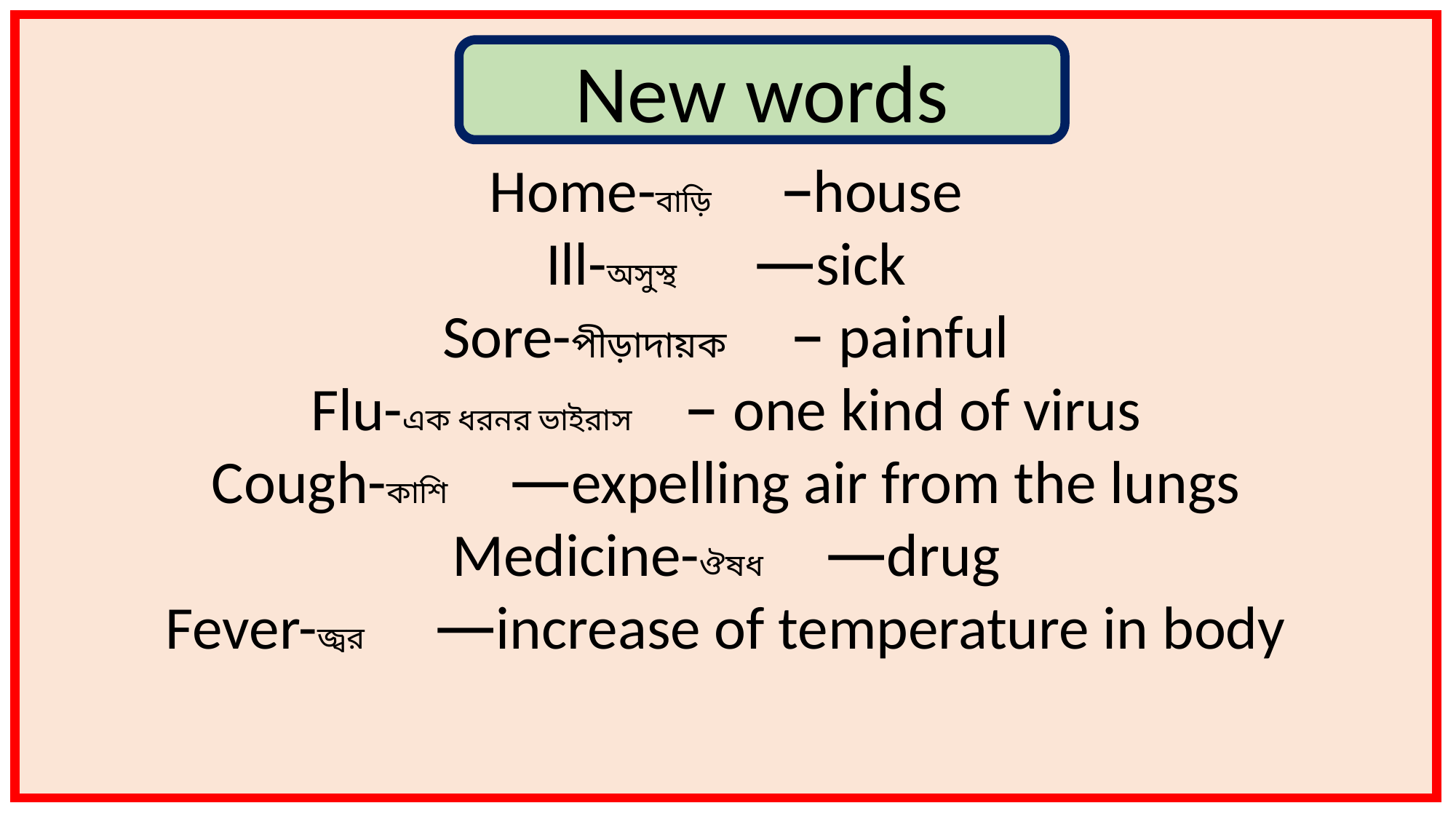

Home-বাড়ি        –house
Ill-অসুস্থ          —sick
Sore-পীড়াদায়ক       – painful
Flu-এক ধরনর ভাইরাস       – one kind of virus
Cough-কাশি        —expelling air from the lungs
Medicine-ঔষধ        —drug
Fever-জ্বর         —increase of temperature in body
New words